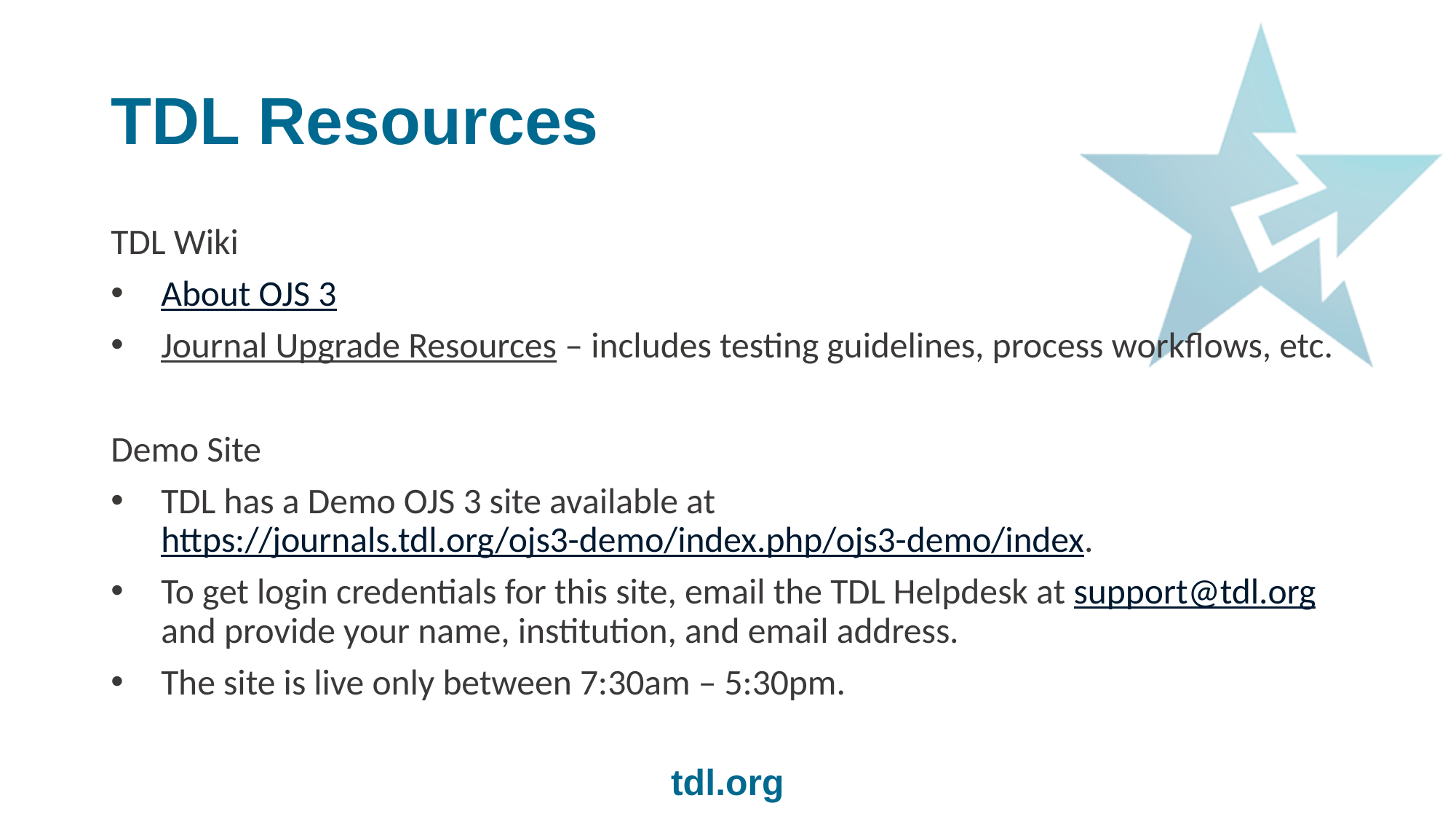

# TDL Resources
TDL Wiki
About OJS 3
Journal Upgrade Resources – includes testing guidelines, process workflows, etc.

Demo Site
TDL has a Demo OJS 3 site available at https://journals.tdl.org/ojs3-demo/index.php/ojs3-demo/index.
To get login credentials for this site, email the TDL Helpdesk at support@tdl.organd provide your name, institution, and email address.
The site is live only between 7:30am – 5:30pm.

tdl.org